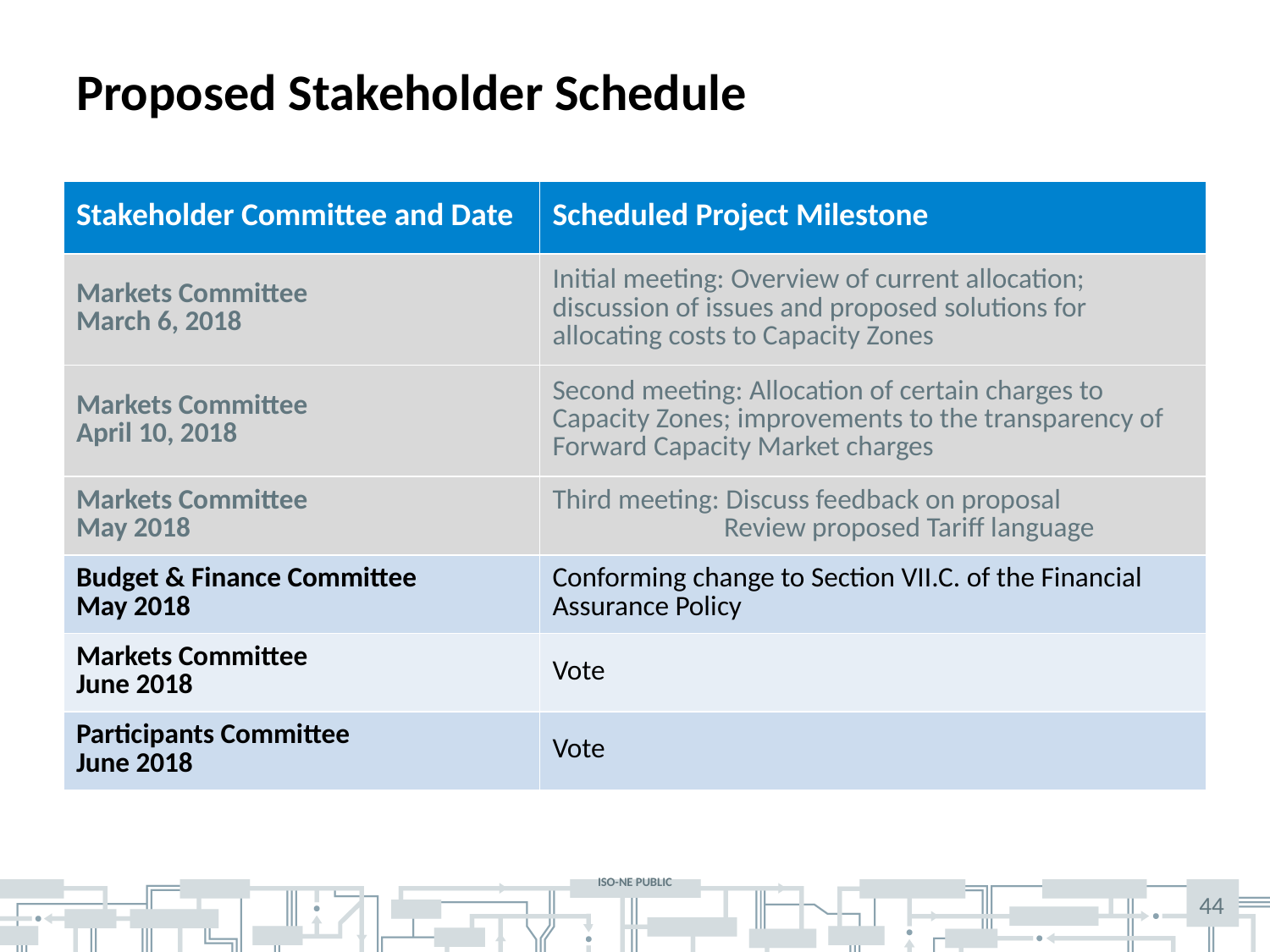

# Proposed Stakeholder Schedule
| Stakeholder Committee and Date | Scheduled Project Milestone |
| --- | --- |
| Markets Committee March 6, 2018 | Initial meeting: Overview of current allocation; discussion of issues and proposed solutions for allocating costs to Capacity Zones |
| Markets Committee April 10, 2018 | Second meeting: Allocation of certain charges to Capacity Zones; improvements to the transparency of Forward Capacity Market charges |
| Markets Committee May 2018 | Third meeting: Discuss feedback on proposal Review proposed Tariff language |
| Budget & Finance Committee May 2018 | Conforming change to Section VII.C. of the Financial Assurance Policy |
| Markets Committee June 2018 | Vote |
| Participants Committee June 2018 | Vote |
44